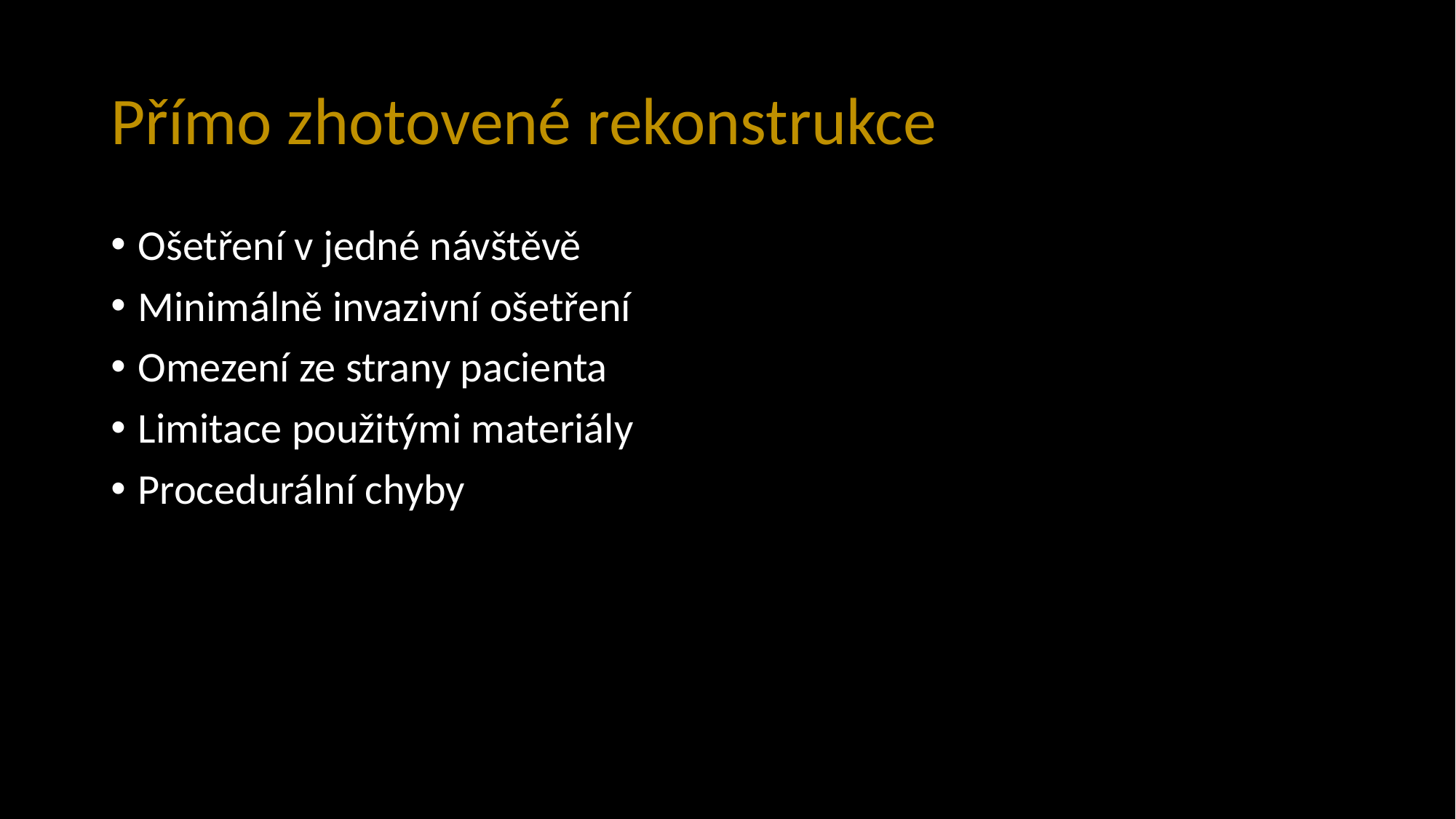

# Přímo zhotovené rekonstrukce
Ošetření v jedné návštěvě
Minimálně invazivní ošetření
Omezení ze strany pacienta
Limitace použitými materiály
Procedurální chyby